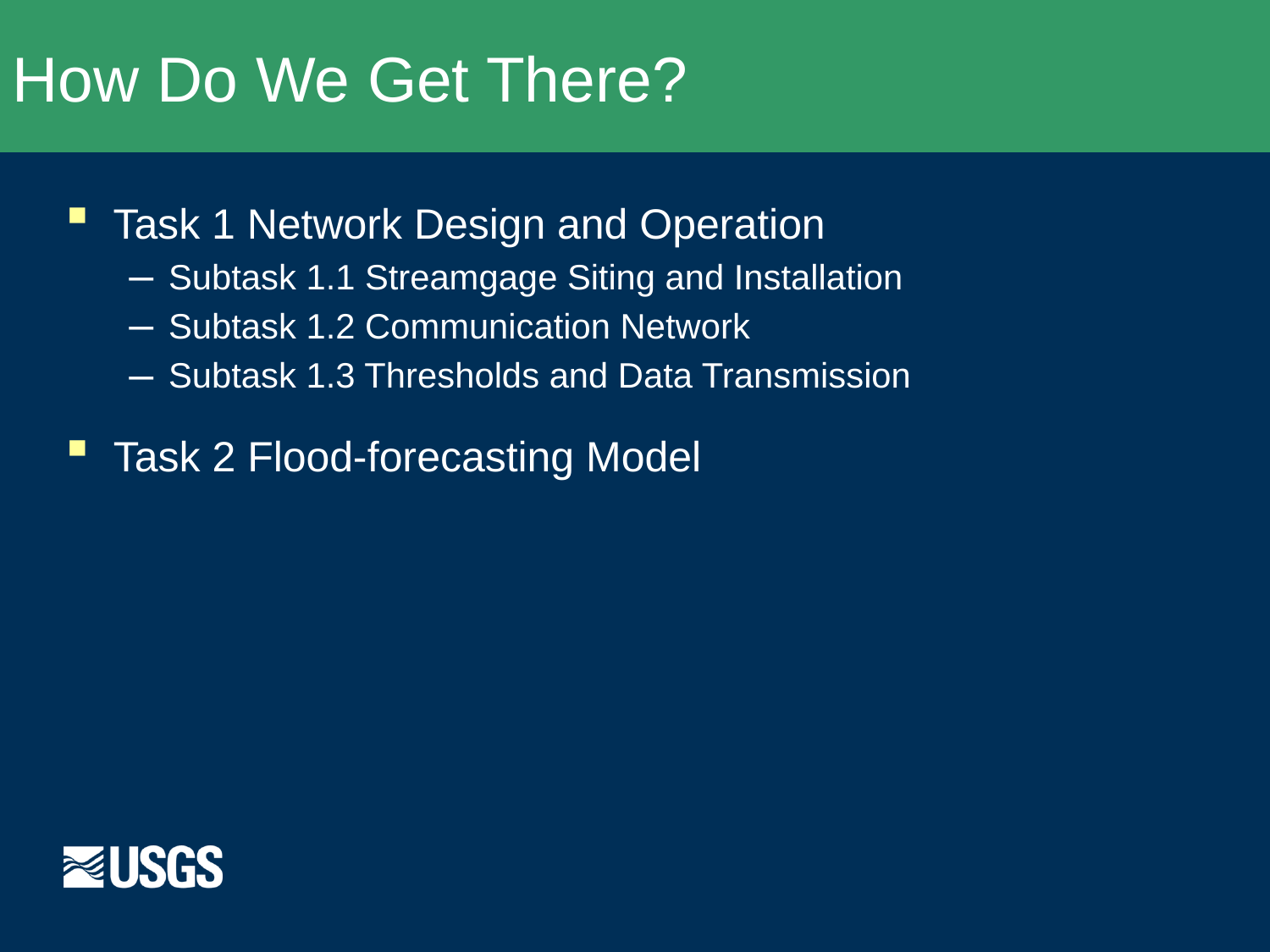

How Do We Get There?
Task 1 Network Design and Operation
Subtask 1.1 Streamgage Siting and Installation
Subtask 1.2 Communication Network
Subtask 1.3 Thresholds and Data Transmission
Task 2 Flood-forecasting Model